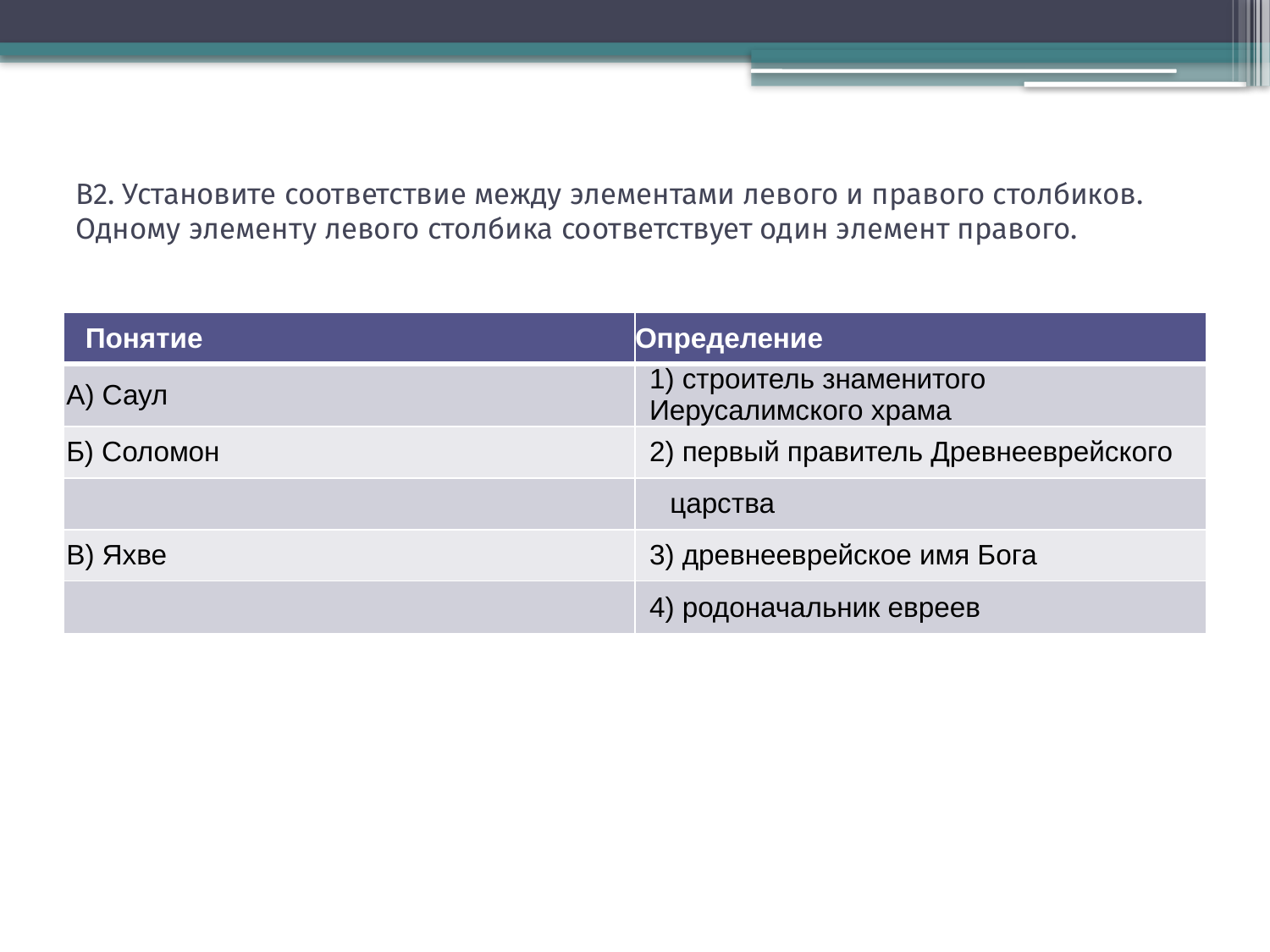

# В2. Установите соответствие между элементами левого и правого столбиков. Одному элементу левого столбика соответствует один элемент правого.
| Понятие | Определение |
| --- | --- |
| А) Саул | 1) строитель знаменитого Иерусалимского храма |
| Б) Соломон | 2) первый правитель Древнееврейского |
|  | царства |
| В) Яхве | 3) древнееврейское имя Бога |
|  | 4) родоначальник евреев |